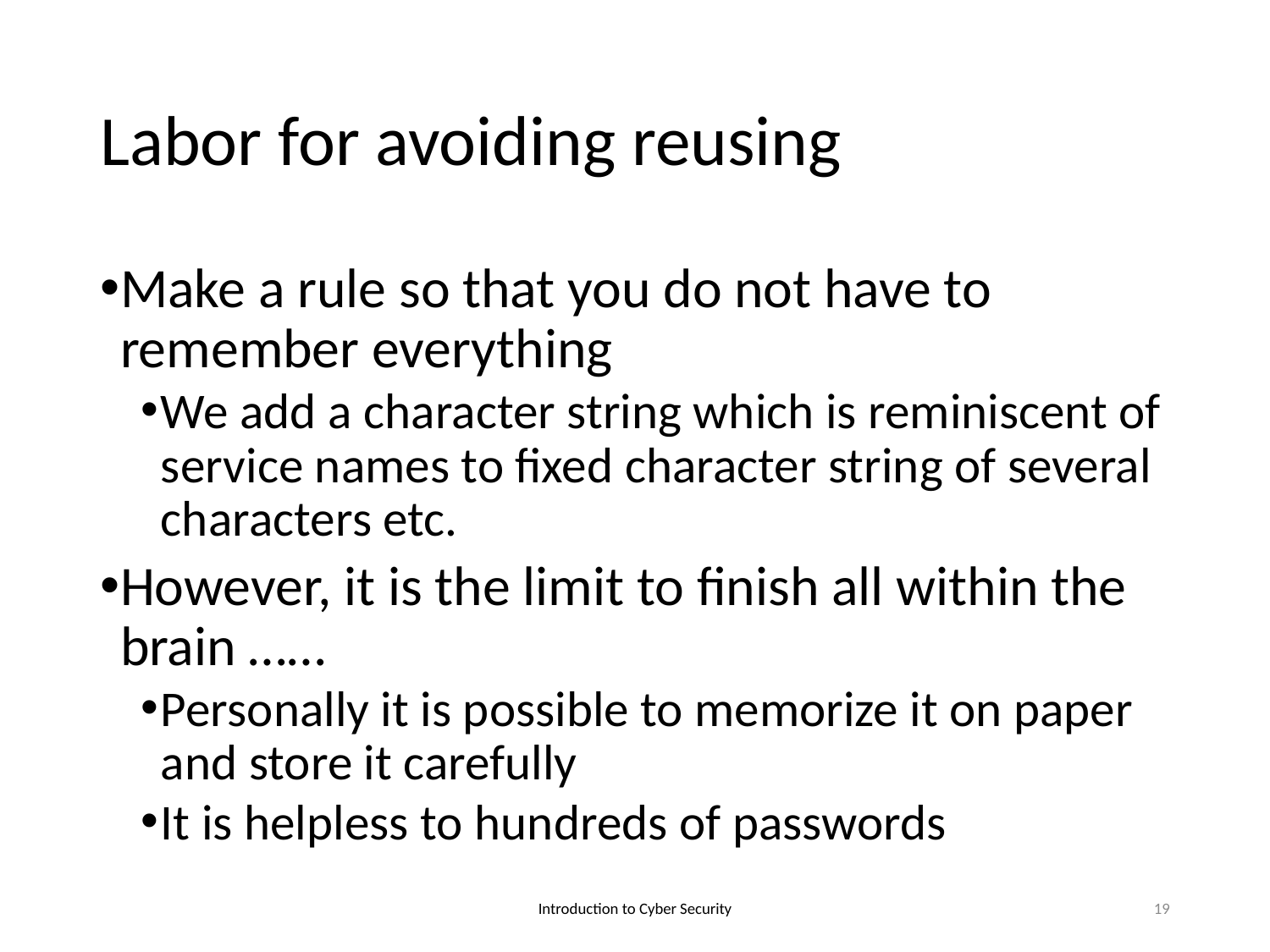

# Labor for avoiding reusing
Make a rule so that you do not have to remember everything
We add a character string which is reminiscent of service names to fixed character string of several characters etc.
However, it is the limit to finish all within the brain ……
Personally it is possible to memorize it on paper and store it carefully
It is helpless to hundreds of passwords
Introduction to Cyber Security
19